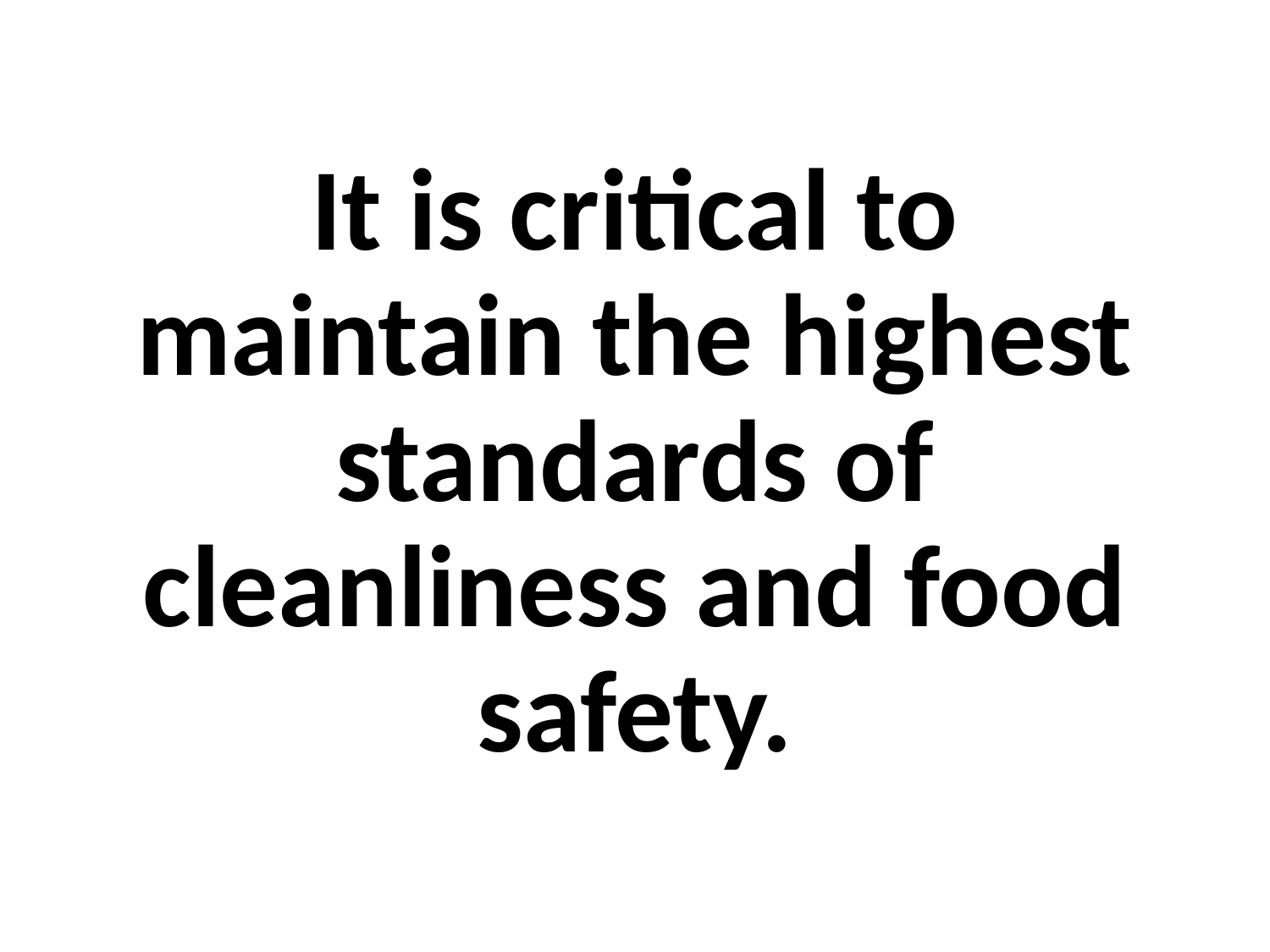

It is critical to maintain the highest standards of cleanliness and food safety.